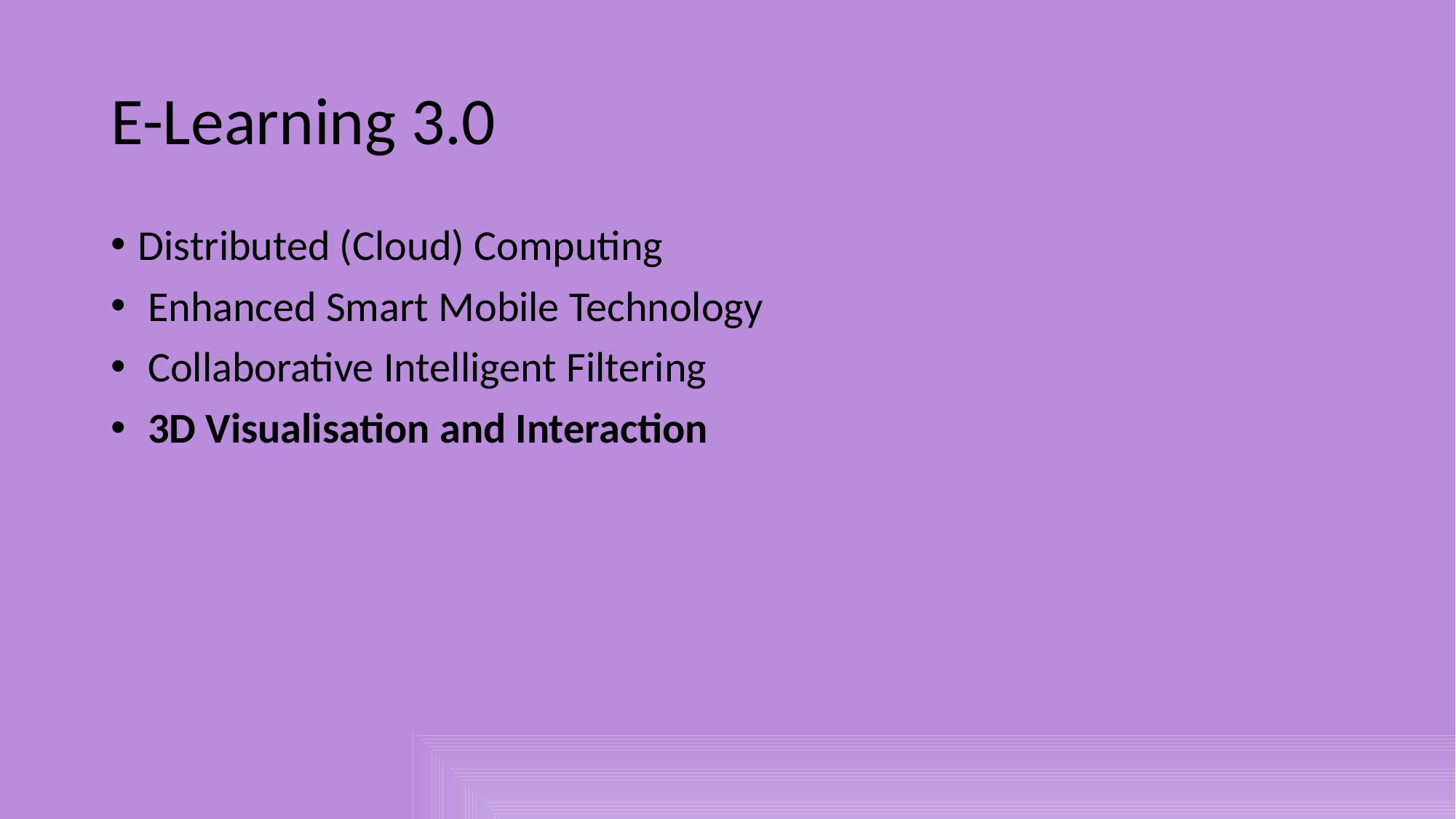

# E-Learning 3.0
Distributed (Cloud) Computing
 Enhanced Smart Mobile Technology
 Collaborative Intelligent Filtering
 3D Visualisation and Interaction